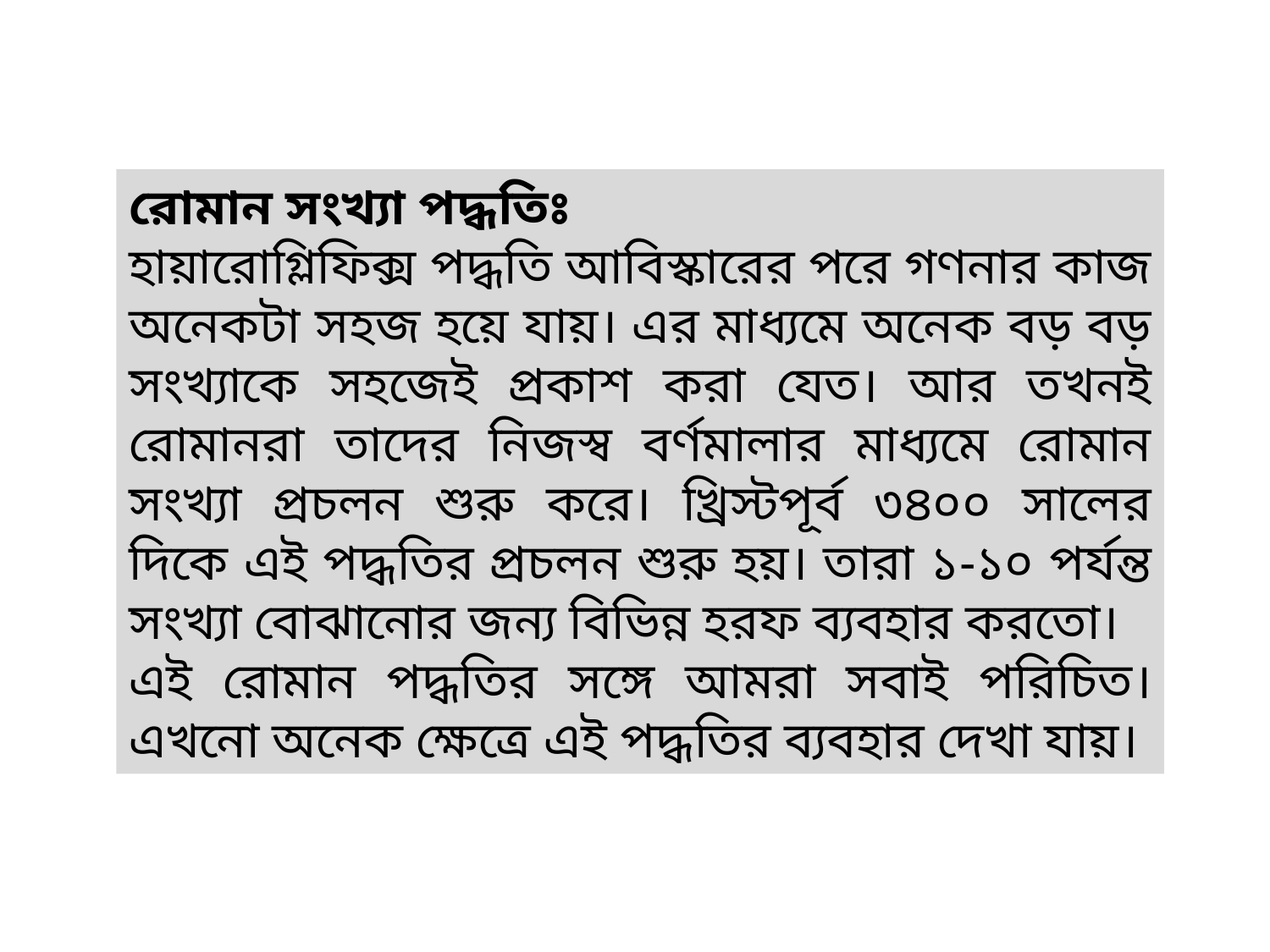

রোমান সংখ্যা পদ্ধতিঃ
হায়ারোগ্লিফিক্স পদ্ধতি আবিস্কারের পরে গণনার কাজ অনেকটা সহজ হয়ে যায়। এর মাধ্যমে অনেক বড় বড় সংখ্যাকে সহজেই প্রকাশ করা যেত। আর তখনই রোমানরা তাদের নিজস্ব বর্ণমালার মাধ্যমে রোমান সংখ্যা প্রচলন শুরু করে। খ্রিস্টপূর্ব ৩৪০০ সালের দিকে এই পদ্ধতির প্রচলন শুরু হয়। তারা ১-১০ পর্যন্ত সংখ্যা বোঝানোর জন্য বিভিন্ন হরফ ব্যবহার করতো।
এই রোমান পদ্ধতির সঙ্গে আমরা সবাই পরিচিত। এখনো অনেক ক্ষেত্রে এই পদ্ধতির ব্যবহার দেখা যায়।